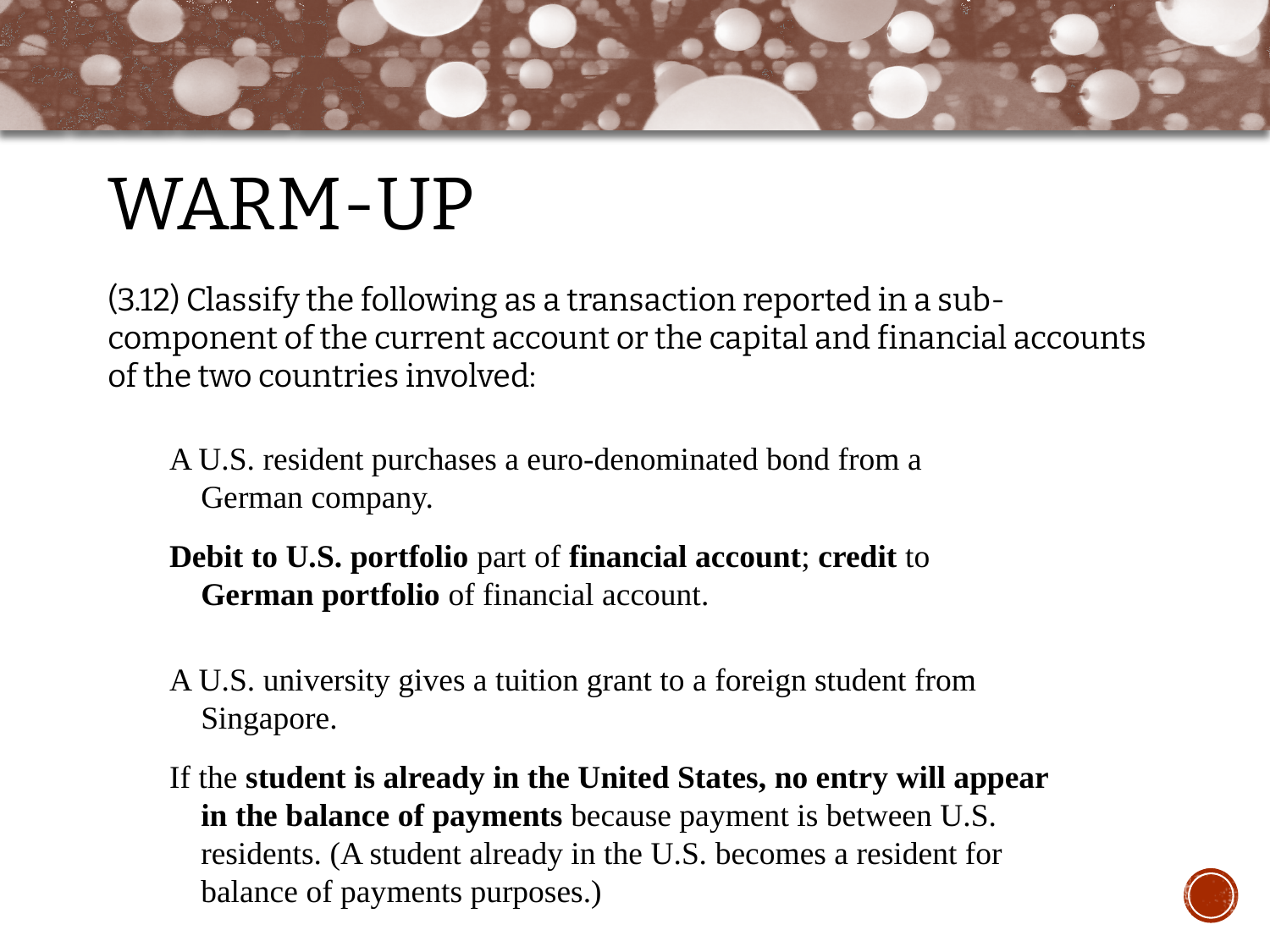

# WARM-UP
(3.12) Classify the following as a transaction reported in a sub-component of the current account or the capital and financial accounts of the two countries involved:

A U.S. resident purchases a euro-denominated bond from a German company.
Debit to U.S. portfolio part of financial account; credit to German portfolio of financial account.
A U.S. university gives a tuition grant to a foreign student from Singapore.
If the student is already in the United States, no entry will appear in the balance of payments because payment is between U.S. residents. (A student already in the U.S. becomes a resident for balance of payments purposes.)